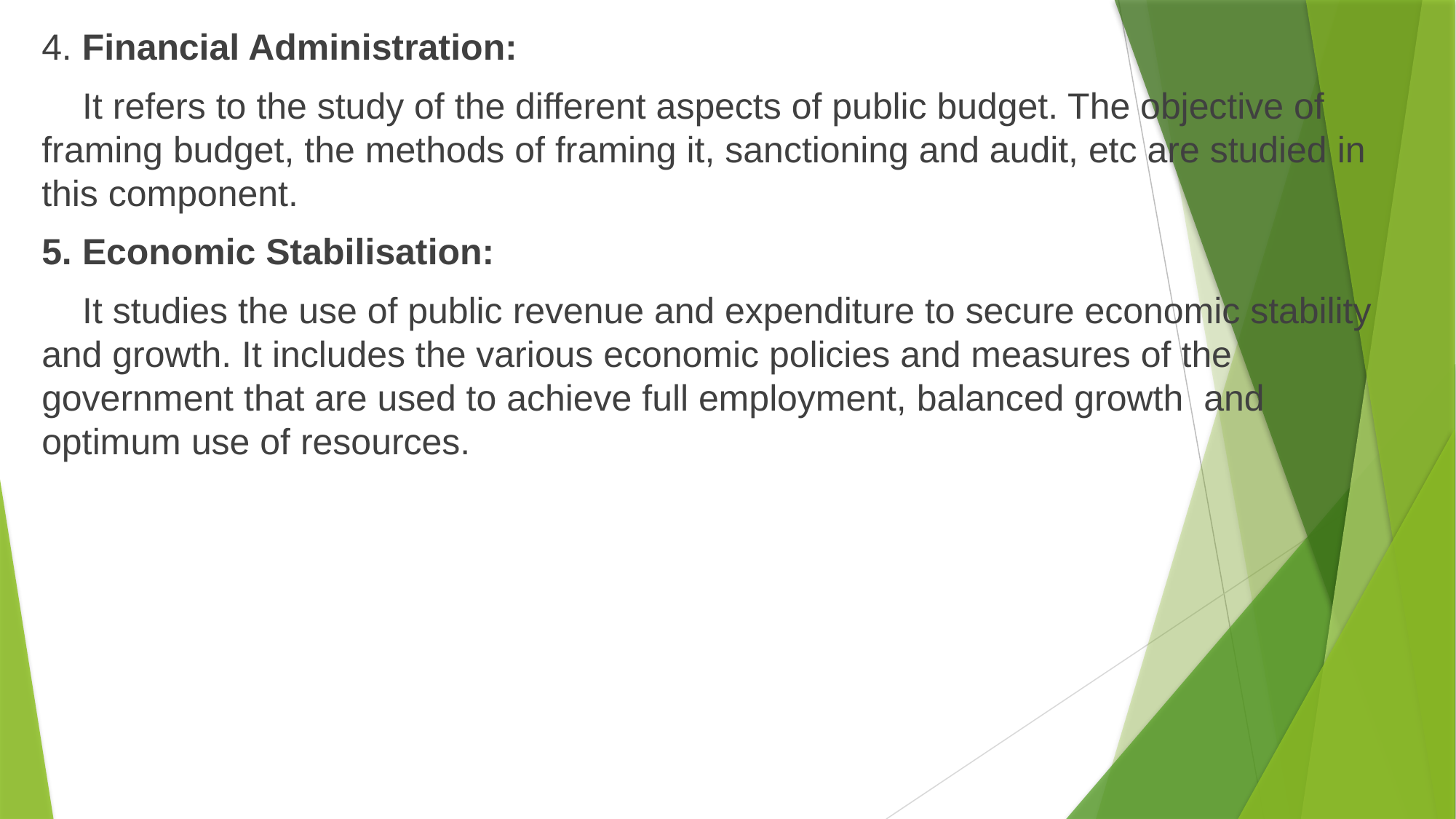

4. Financial Administration:
    It refers to the study of the different aspects of public budget. The objective of framing budget, the methods of framing it, sanctioning and audit, etc are studied in this component.
5. Economic Stabilisation:
    It studies the use of public revenue and expenditure to secure economic stability and growth. It includes the various economic policies and measures of the government that are used to achieve full employment, balanced growth  and optimum use of resources.